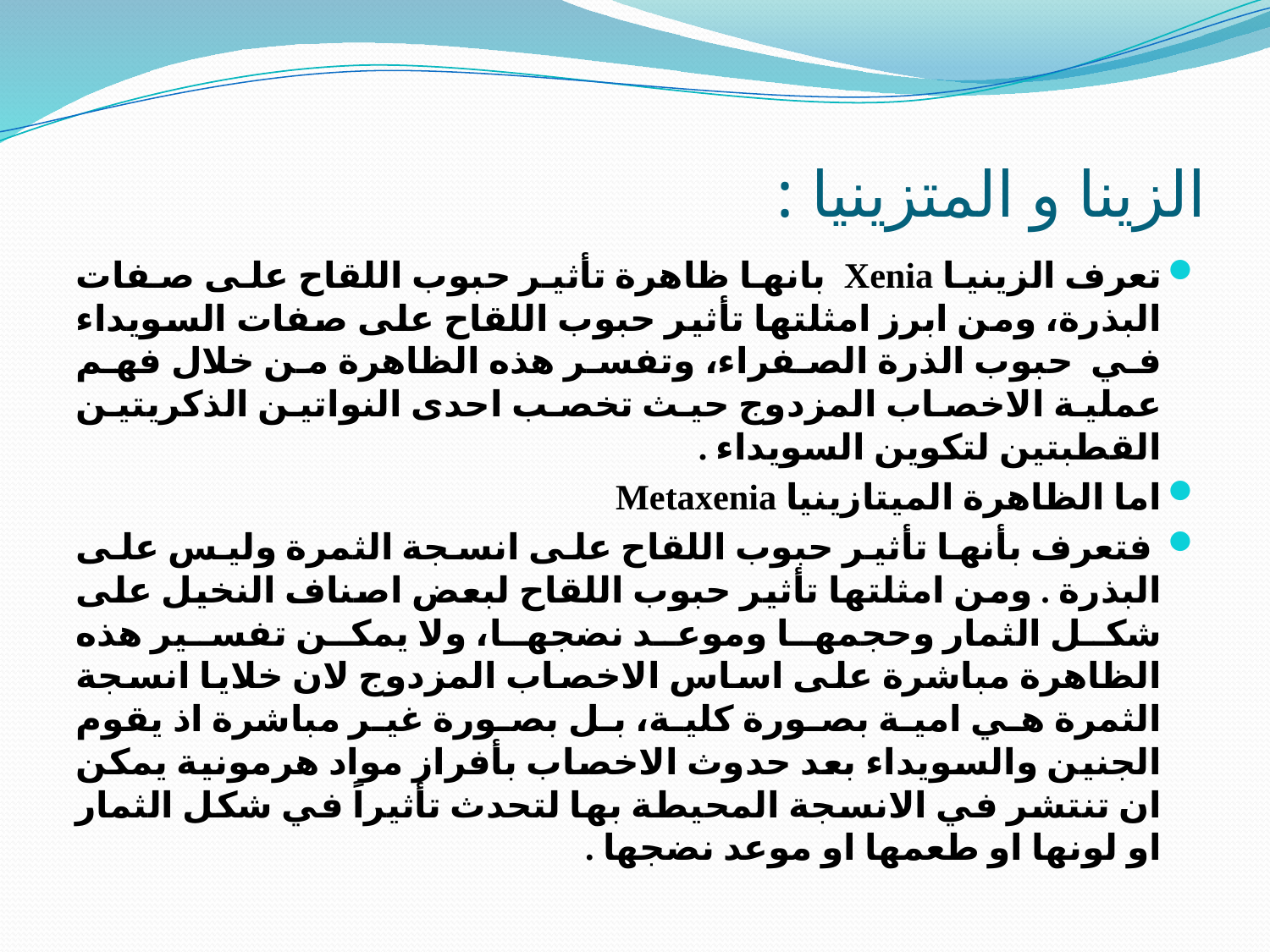

# الزينا و المتزينيا :
تعرف الزينيا Xenia  بانها ظاهرة تأثير حبوب اللقاح على صفات البذرة، ومن ابرز امثلتها تأثير حبوب اللقاح على صفات السويداء في  حبوب الذرة الصفراء، وتفسر هذه الظاهرة من خلال فهم عملية الاخصاب المزدوج حيث تخصب احدى النواتين الذكريتين القطبتين لتكوين السويداء .
اما الظاهرة الميتازينيا Metaxenia
 فتعرف بأنها تأثير حبوب اللقاح على انسجة الثمرة وليس على البذرة . ومن امثلتها تأثير حبوب اللقاح لبعض اصناف النخيل على شكل الثمار وحجمها وموعد نضجها، ولا يمكن تفسير هذه الظاهرة مباشرة على اساس الاخصاب المزدوج لان خلايا انسجة الثمرة هي امية بصورة كلية، بل بصورة غير مباشرة اذ يقوم الجنين والسويداء بعد حدوث الاخصاب بأفراز مواد هرمونية يمكن ان تنتشر في الانسجة المحيطة بها لتحدث تأثيراً في شكل الثمار او لونها او طعمها او موعد نضجها .